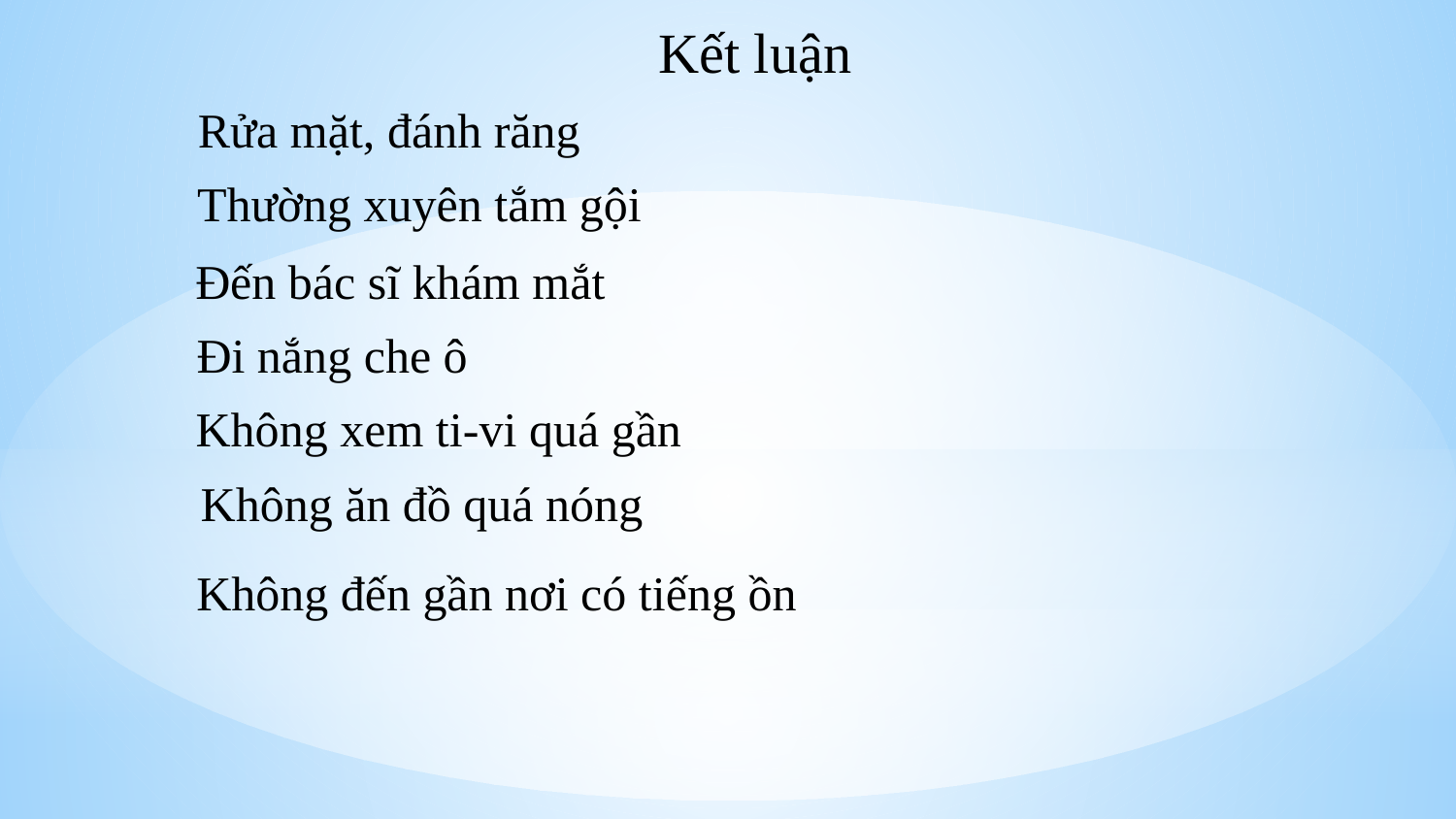

Kết luận
Rửa mặt, đánh răng
Thường xuyên tắm gội
Đến bác sĩ khám mắt
Đi nắng che ô
Không xem ti-vi quá gần
Không ăn đồ quá nóng
Không đến gần nơi có tiếng ồn